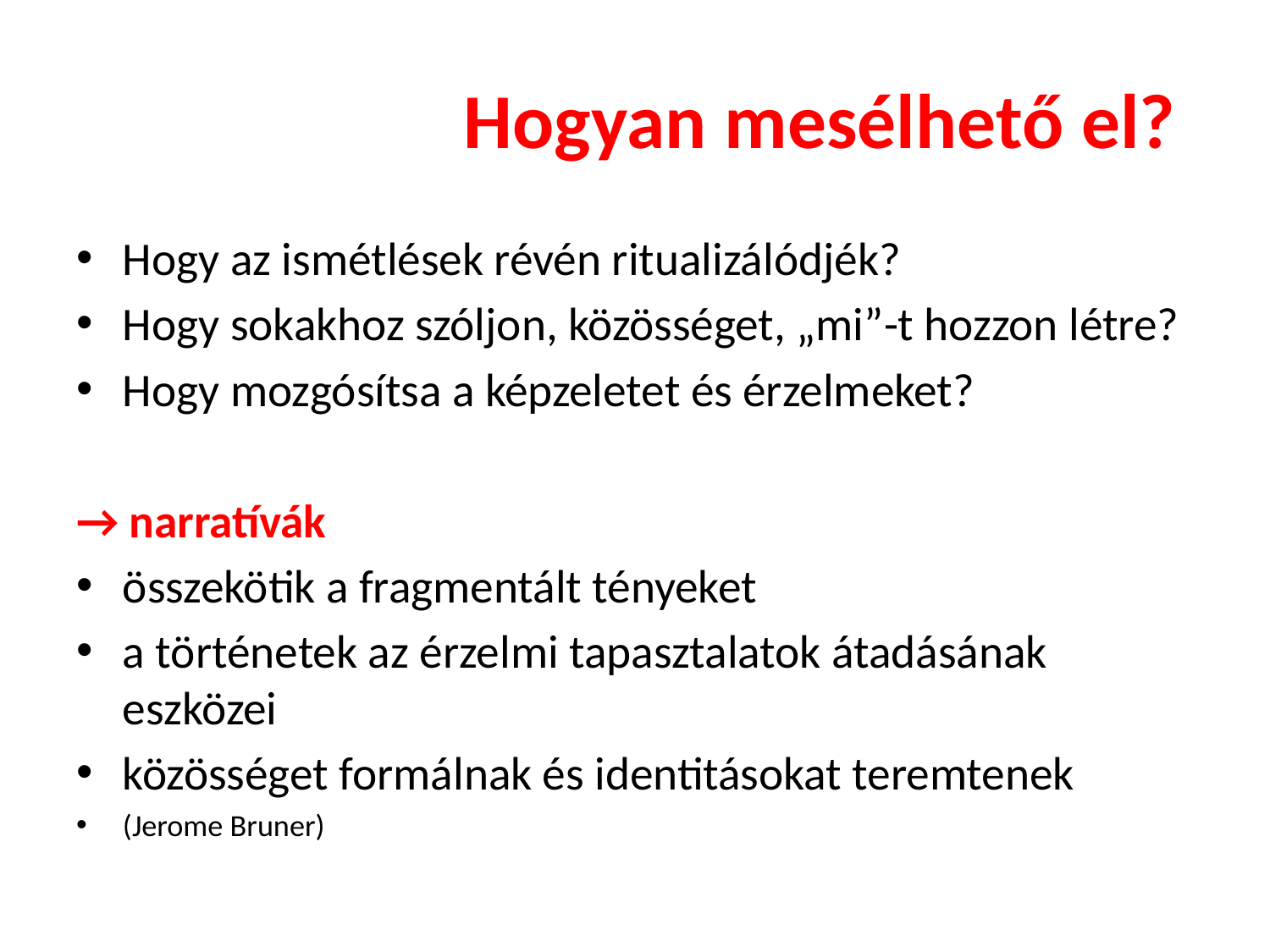

# Hogyan mesélhető el?
Hogy az ismétlések révén ritualizálódjék?
Hogy sokakhoz szóljon, közösséget, „mi”-t hozzon létre?
Hogy mozgósítsa a képzeletet és érzelmeket?

→ narratívák
összekötik a fragmentált tényeket
a történetek az érzelmi tapasztalatok átadásának eszközei
közösséget formálnak és identitásokat teremtenek
(Jerome Bruner)